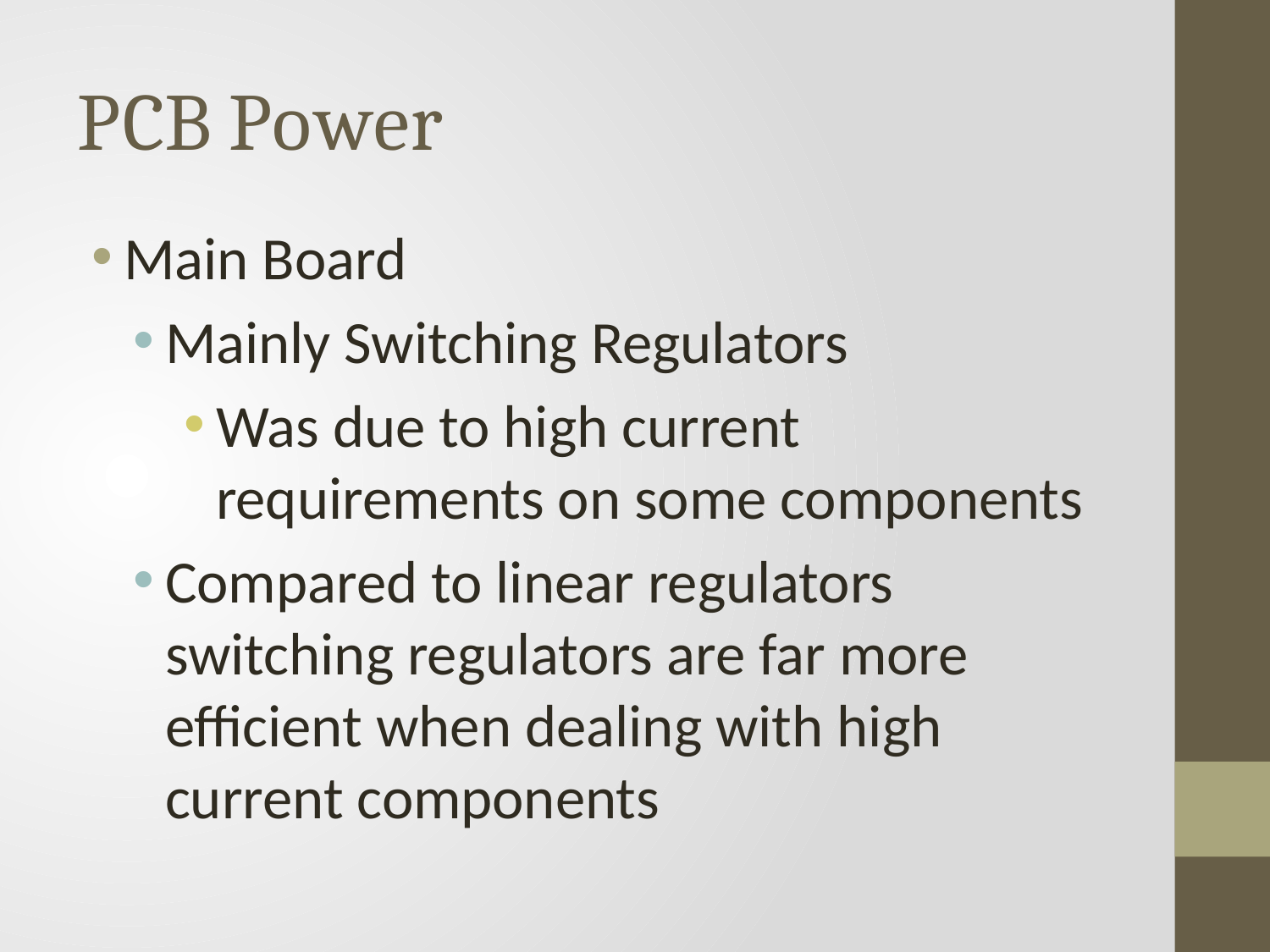

# PCB Power
Main Board
Mainly Switching Regulators
Was due to high current requirements on some components
Compared to linear regulators switching regulators are far more efficient when dealing with high current components